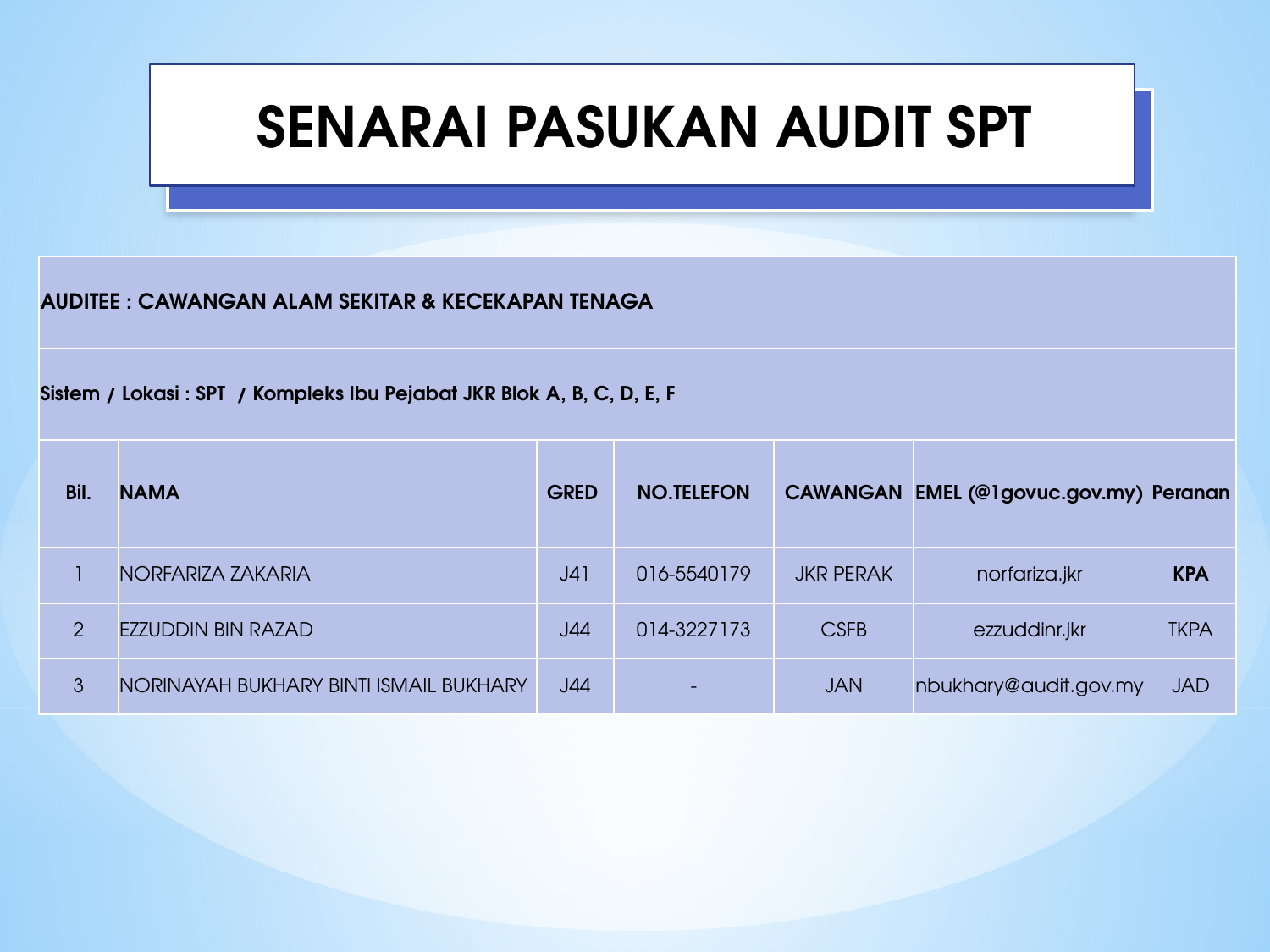

SENARAI PASUKAN AUDIT SPT

| AUDITEE : CAWANGAN ALAM SEKITAR & KECEKAPAN TENAGA |  |  |  |  |  |  |
| --- | --- | --- | --- | --- | --- | --- |
| Sistem / Lokasi : SPT / Kompleks Ibu Pejabat JKR Blok A, B, C, D, E, F |  |  |  |  |  |  |
| Bil. | NAMA | GRED | NO.TELEFON | CAWANGAN | EMEL (@1govuc.gov.my) | Peranan |
| 1 | NORFARIZA ZAKARIA | J41 | 016-5540179 | JKR PERAK | norfariza.jkr | KPA |
| 2 | EZZUDDIN BIN RAZAD | J44 | 014-3227173 | CSFB | ezzuddinr.jkr | TKPA |
| 3 | NORINAYAH BUKHARY BINTI ISMAIL BUKHARY | J44 | - | JAN | nbukhary@audit.gov.my | JAD |